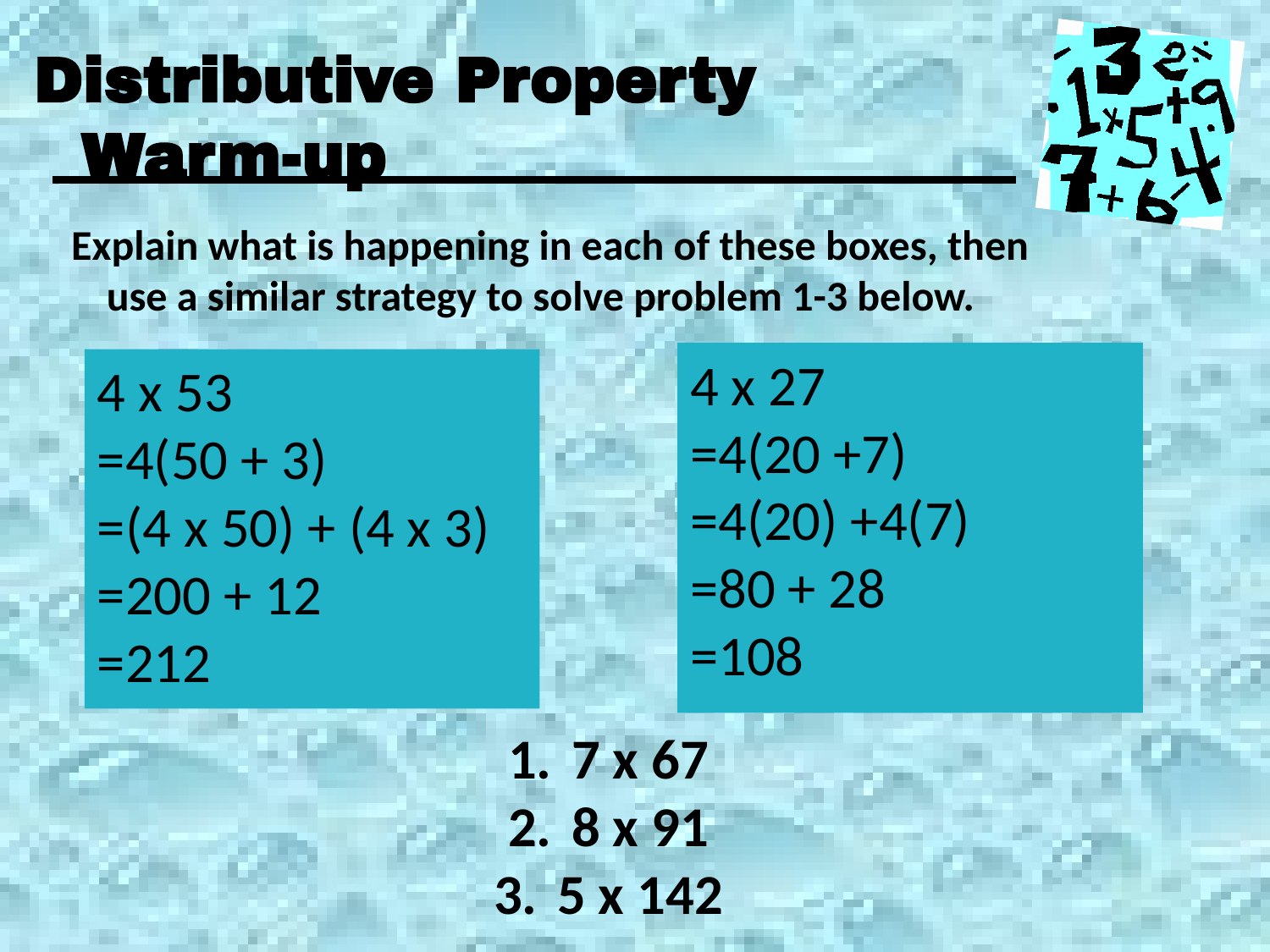

Distributive Property Warm-up
Explain what is happening in each of these boxes, then use a similar strategy to solve problem 1-3 below.
4 x 27
=4(20 +7)
=4(20) +4(7)
=80 + 28
=108
4 x 53
=4(50 + 3)
=(4 x 50) + (4 x 3)
=200 + 12
=212
7 x 67
8 x 91
5 x 142